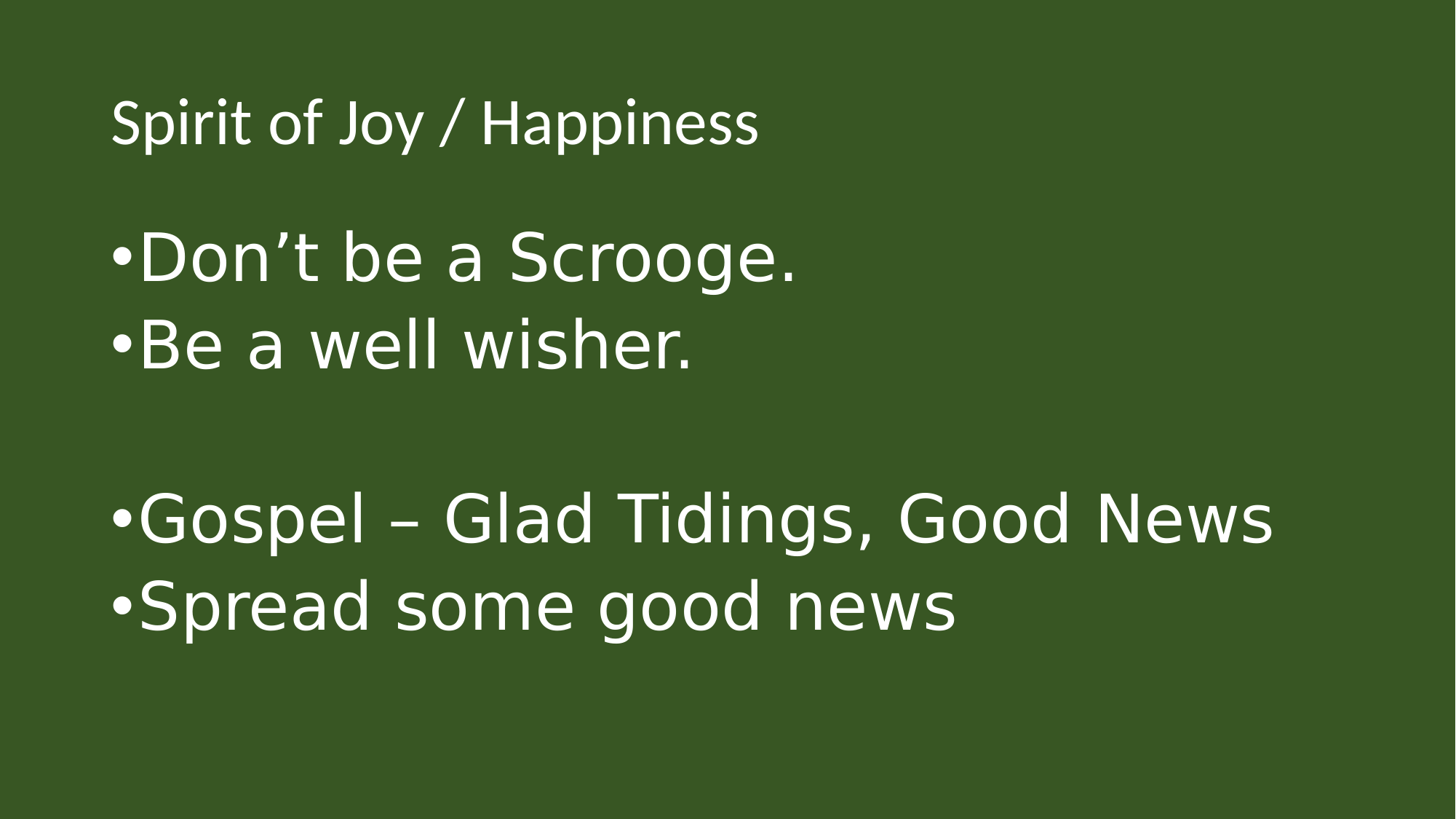

# Spirit of Joy / Happiness
Don’t be a Scrooge.
Be a well wisher.

Gospel – Glad Tidings, Good News
Spread some good news